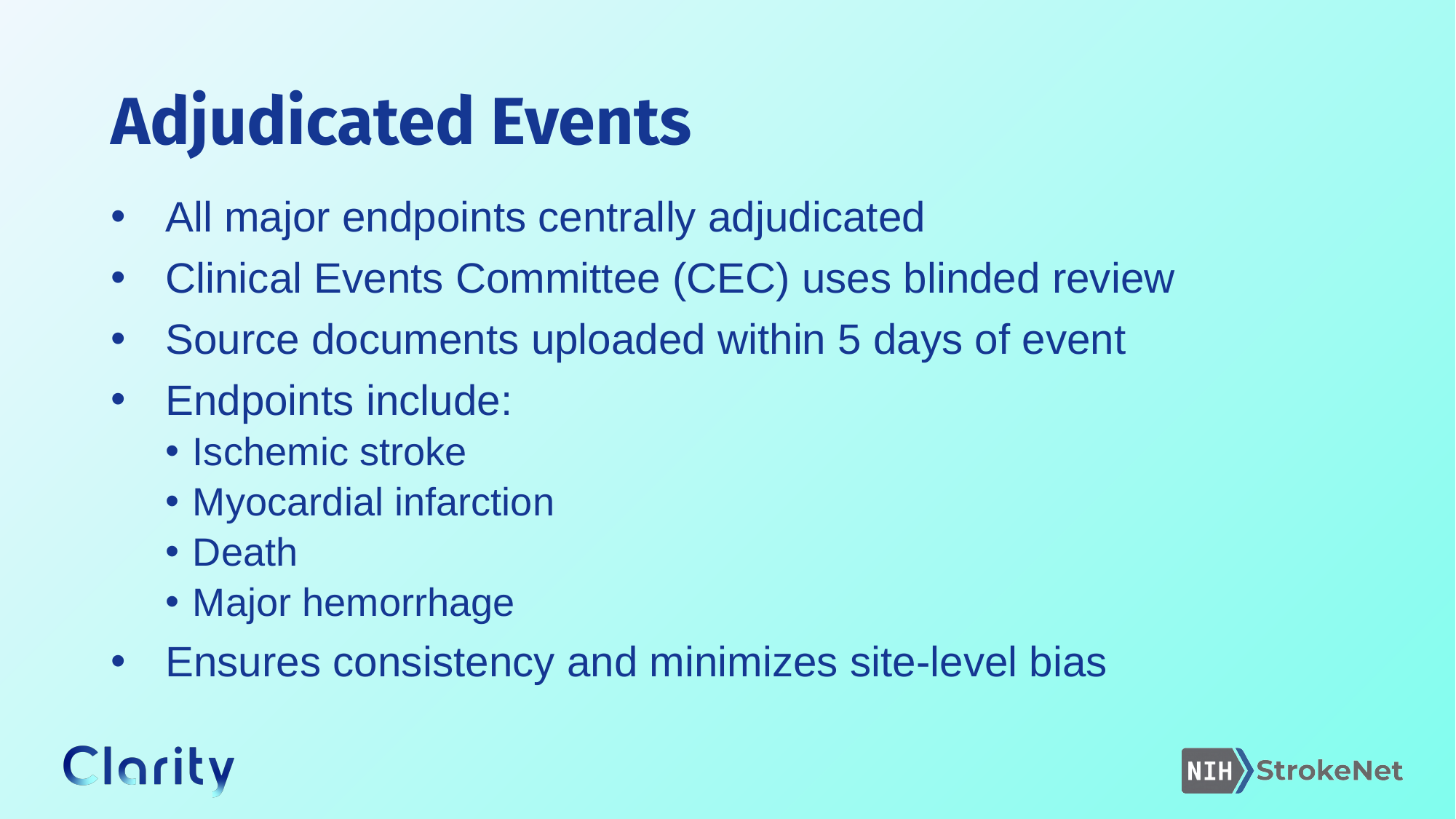

# Adjudicated Events
All major endpoints centrally adjudicated
Clinical Events Committee (CEC) uses blinded review
Source documents uploaded within 5 days of event
Endpoints include:
Ischemic stroke
Myocardial infarction
Death
Major hemorrhage
Ensures consistency and minimizes site-level bias